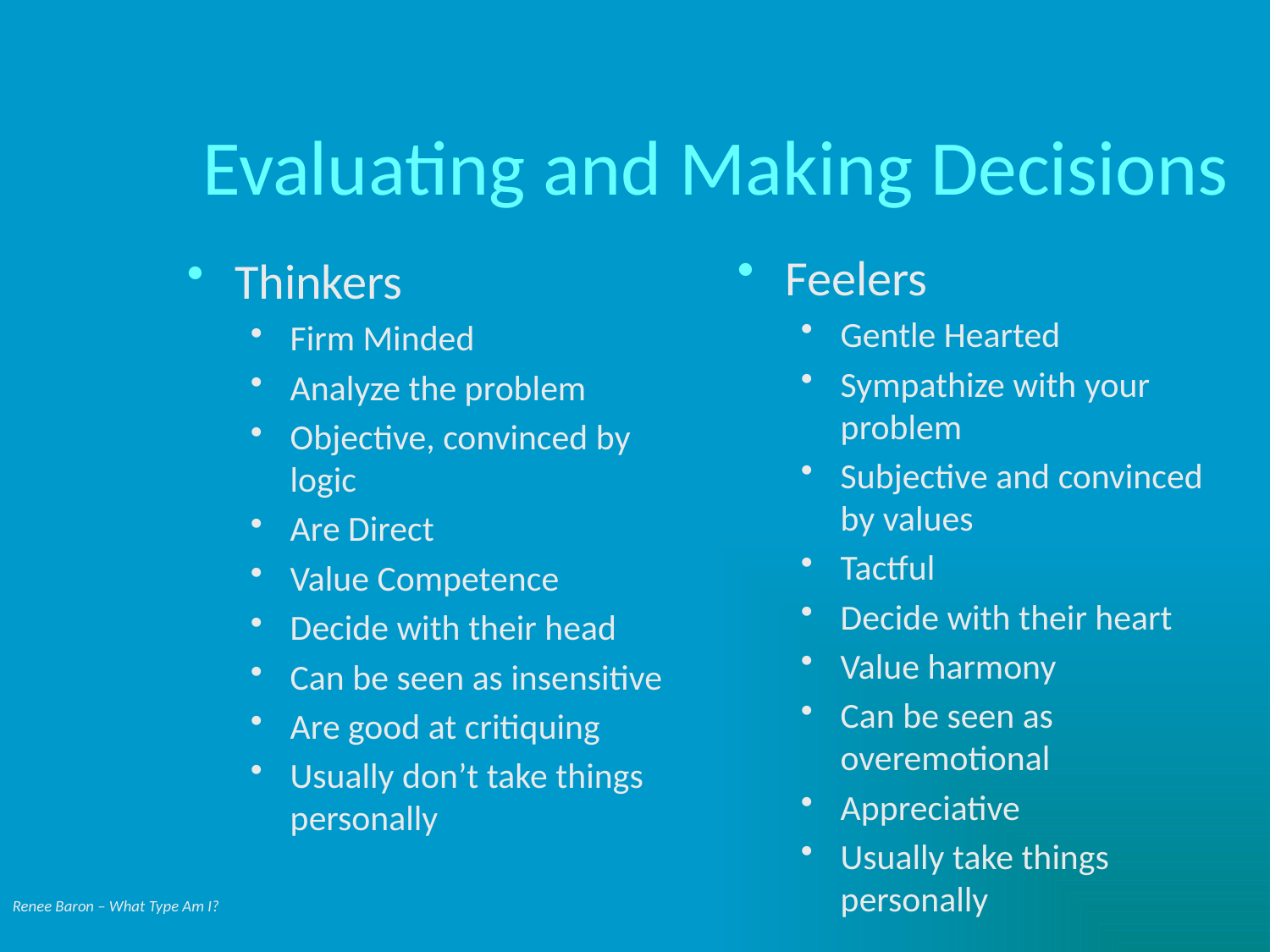

# Evaluating and Making Decisions
Feelers
Gentle Hearted
Sympathize with your problem
Subjective and convinced by values
Tactful
Decide with their heart
Value harmony
Can be seen as overemotional
Appreciative
Usually take things personally

Thinkers
Firm Minded
Analyze the problem
Objective, convinced by logic
Are Direct
Value Competence
Decide with their head
Can be seen as insensitive
Are good at critiquing
Usually don’t take things personally

Renee Baron – What Type Am I?